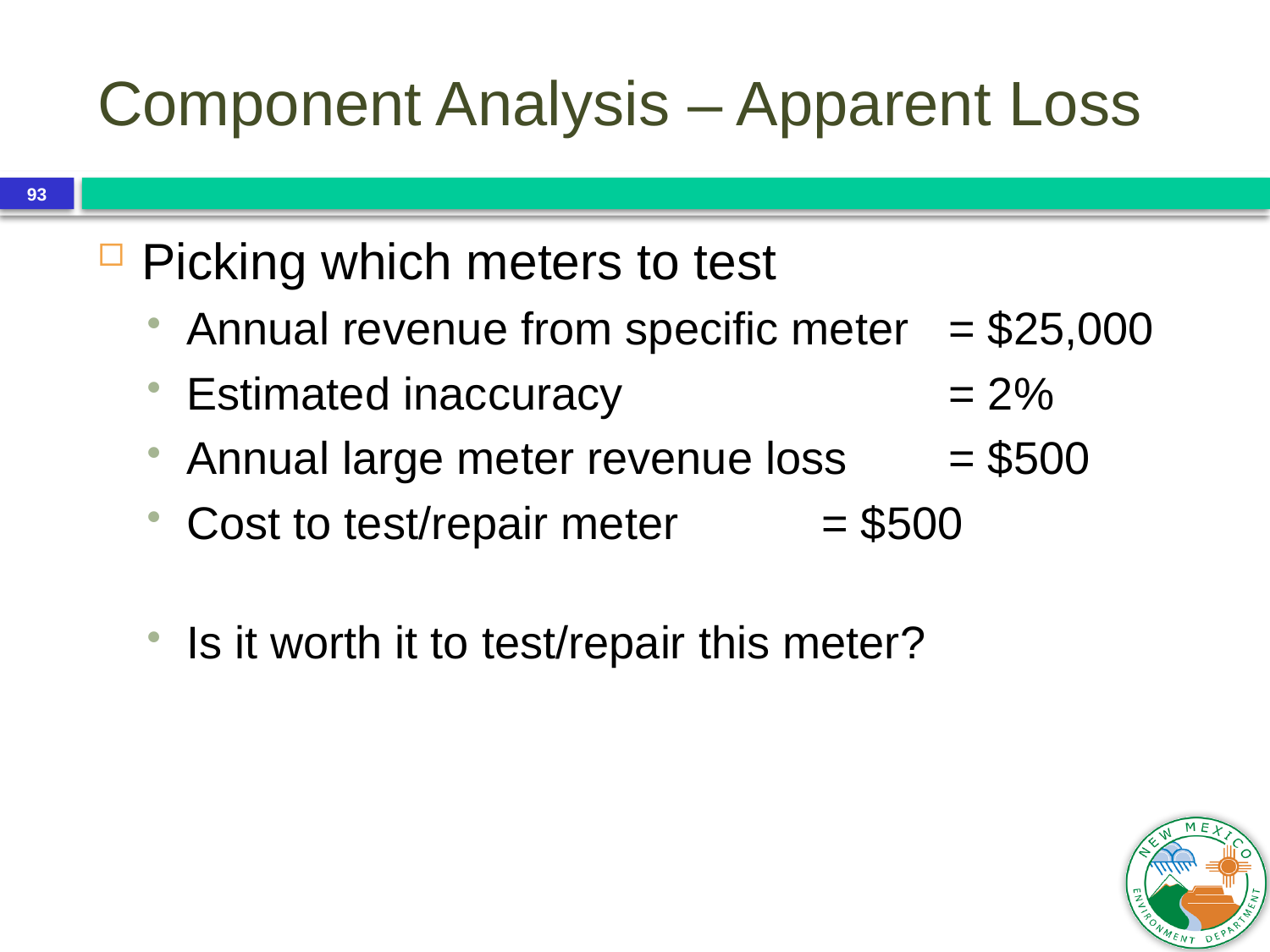

Component Analysis – Apparent Loss
93
Picking which meters to test
Annual revenue from specific meter	= $25,000
Estimated inaccuracy			= 2%
Annual large meter revenue loss 	= $500
Cost to test/repair meter		= $500

Is it worth it to test/repair this meter?